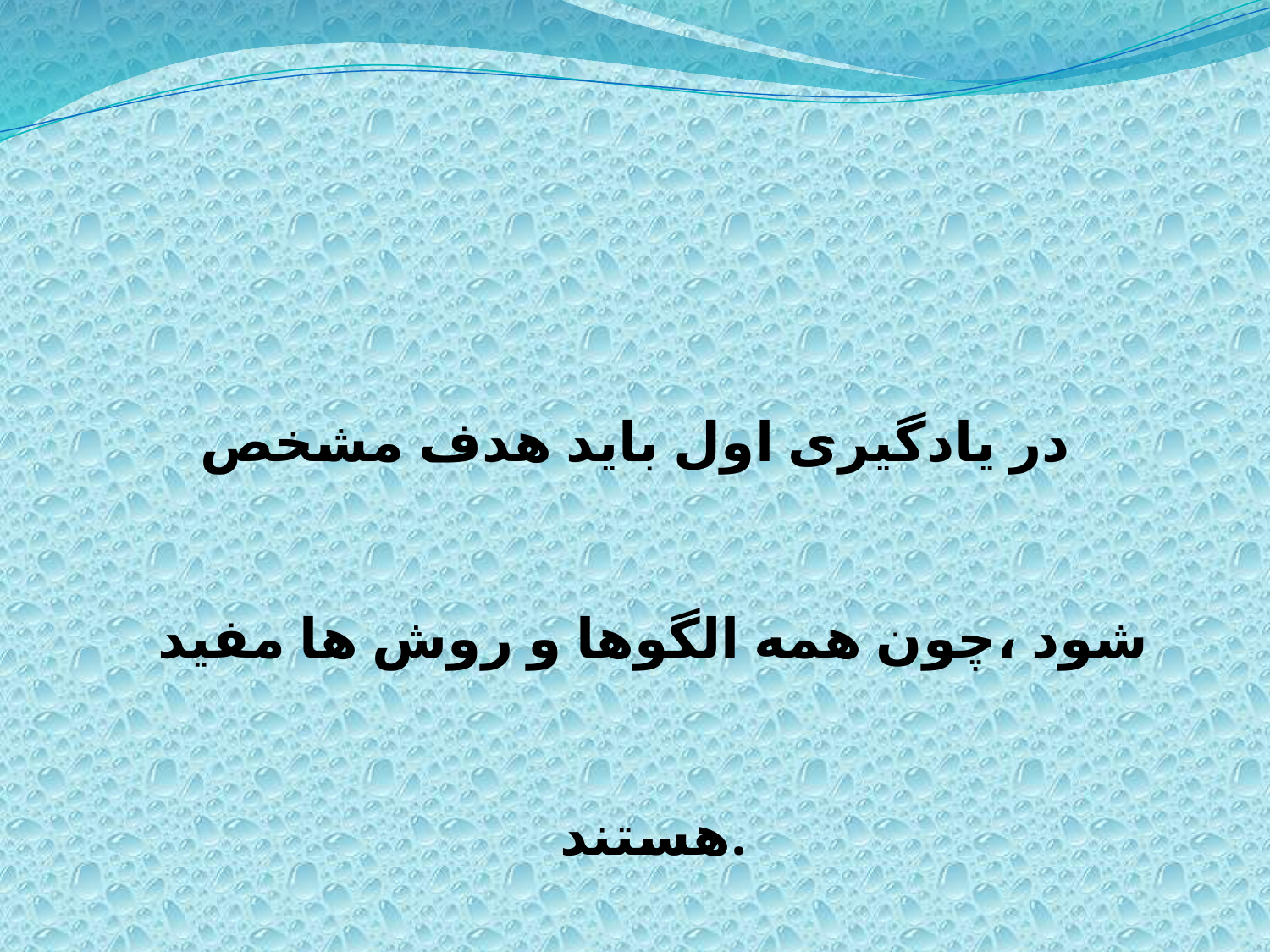

#
در یادگیری اول باید هدف مشخص شود ،چون همه الگوها و روش ها مفید هستند.